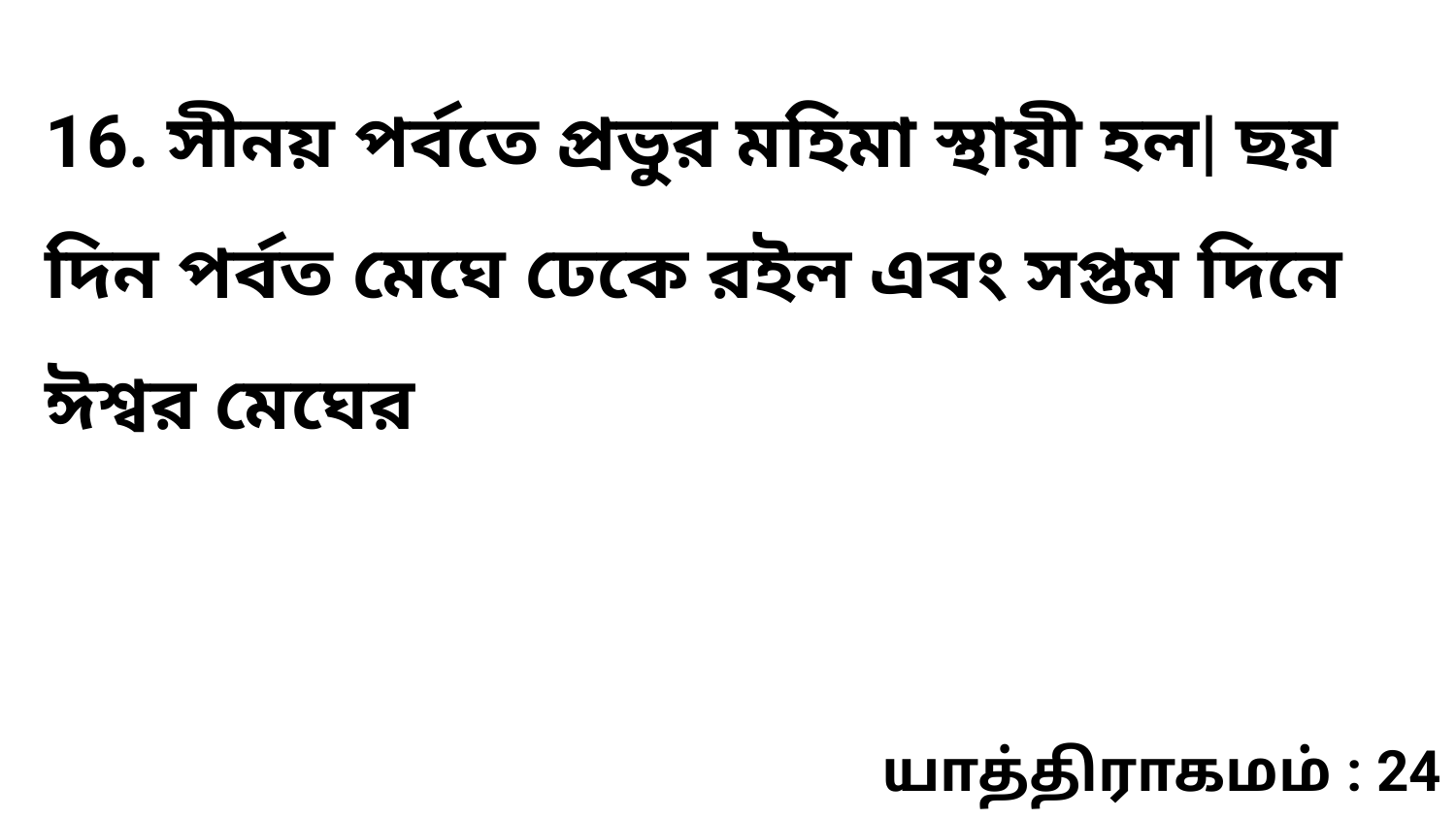

16. সীনয় পর্বতে প্রভুর মহিমা স্থায়ী হল| ছয় দিন পর্বত মেঘে ঢেকে রইল এবং সপ্তম দিনে ঈশ্বর মেঘের
யாத்திராகமம் : 24